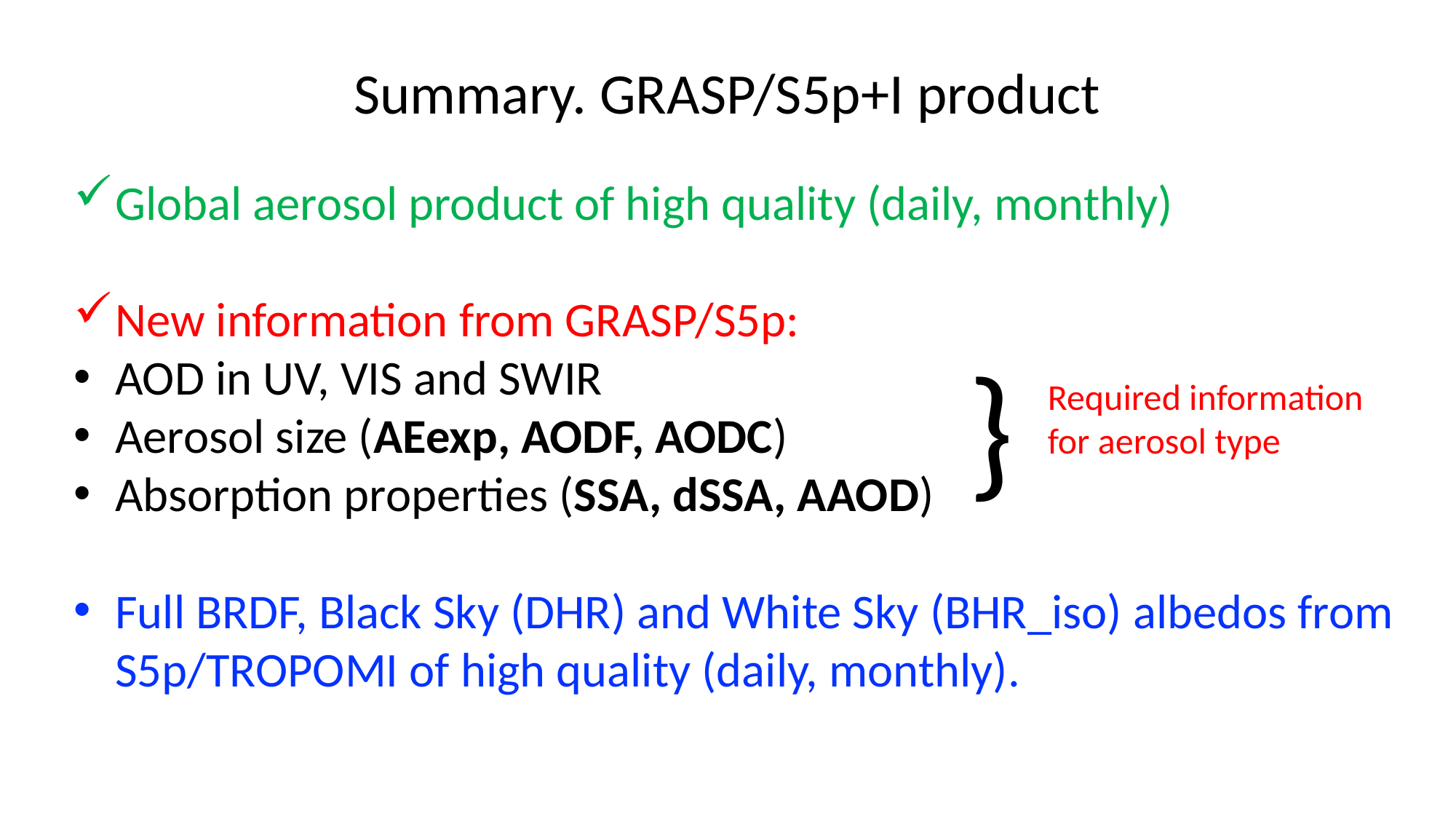

# Summary. GRASP/S5p+I product
Global aerosol product of high quality (daily, monthly)

New information from GRASP/S5p:
AOD in UV, VIS and SWIR
Aerosol size (AEexp, AODF, AODC)
Absorption properties (SSA, dSSA, AAOD)

Full BRDF, Black Sky (DHR) and White Sky (BHR_iso) albedos from S5p/TROPOMI of high quality (daily, monthly).
}
Required information for aerosol type